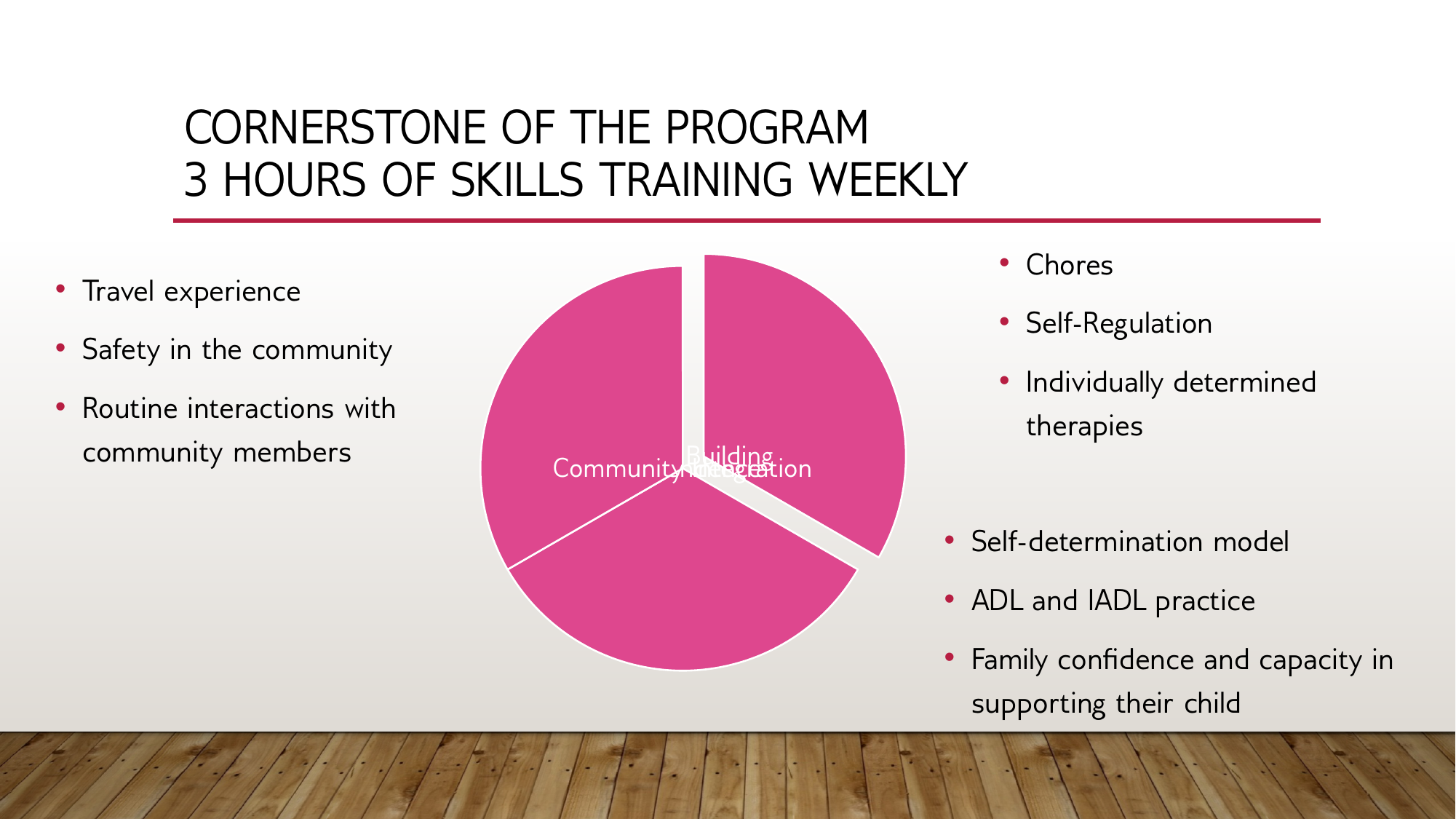

# Cornerstone of the program 3 hours of skills training weekly
Skill Building
Independence
Community Integration
Chores
Self-Regulation
Individually determined therapies
Travel experience
Safety in the community
Routine interactions with community members
Self-determination model
ADL and IADL practice
Family confidence and capacity in supporting their child